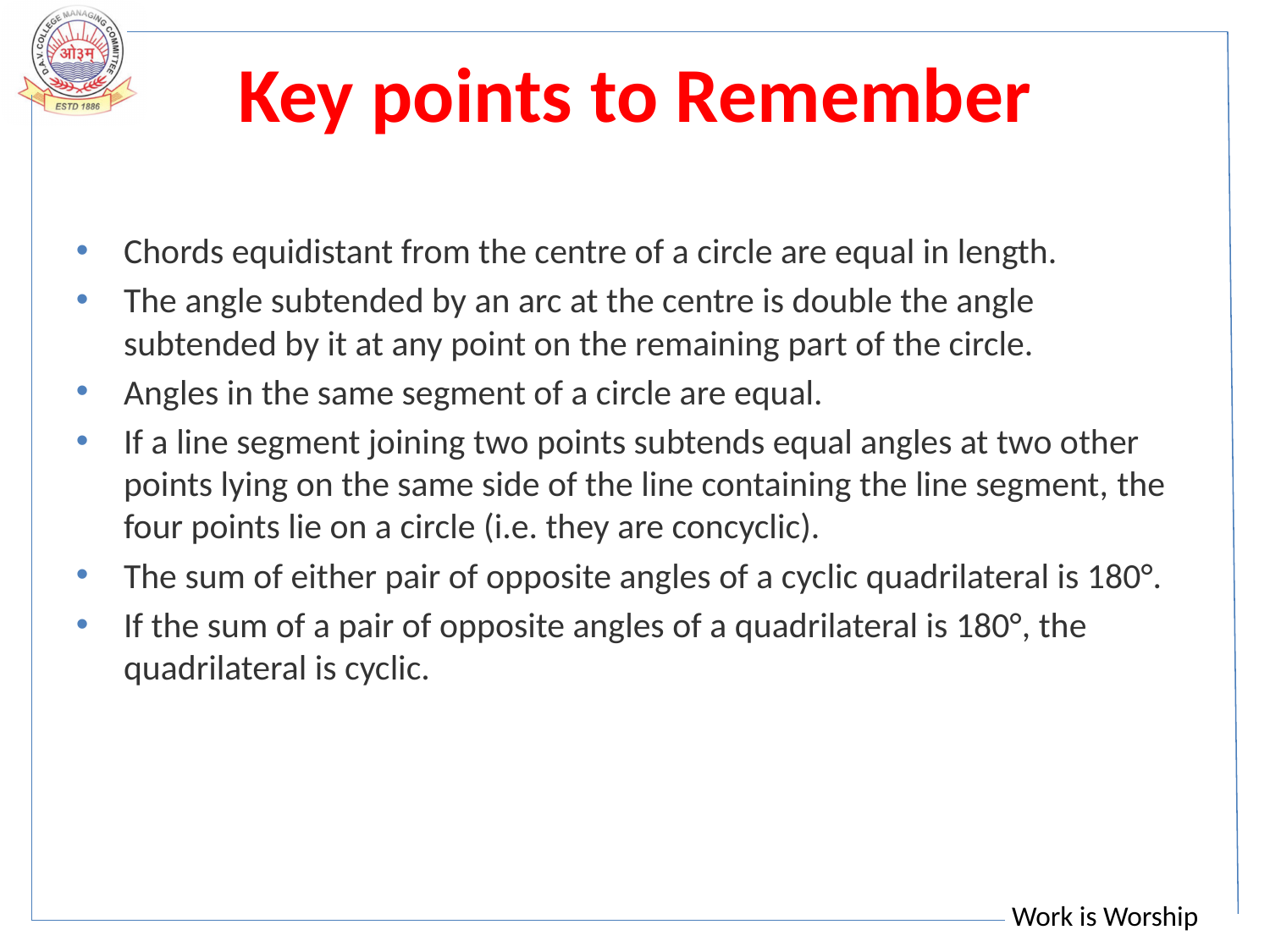

# Key points to Remember
Chords equidistant from the centre of a circle are equal in length.
The angle subtended by an arc at the centre is double the angle subtended by it at any point on the remaining part of the circle.
Angles in the same segment of a circle are equal.
If a line segment joining two points subtends equal angles at two other points lying on the same side of the line containing the line segment, the four points lie on a circle (i.e. they are concyclic).
The sum of either pair of opposite angles of a cyclic quadrilateral is 180°.
If the sum of a pair of opposite angles of a quadrilateral is 180°, the quadrilateral is cyclic.